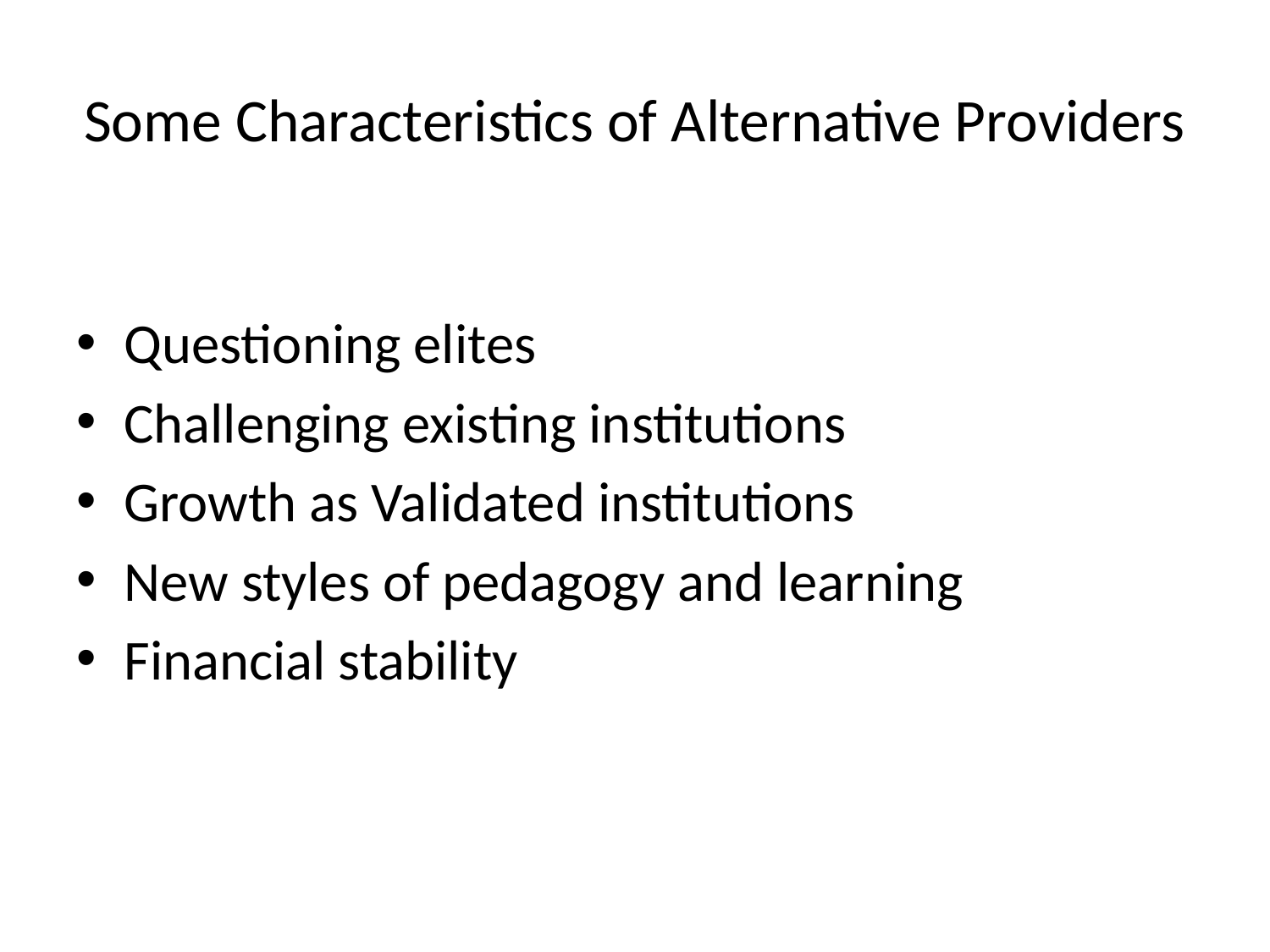

# Some Characteristics of Alternative Providers

Questioning elites
Challenging existing institutions
Growth as Validated institutions
New styles of pedagogy and learning
Financial stability